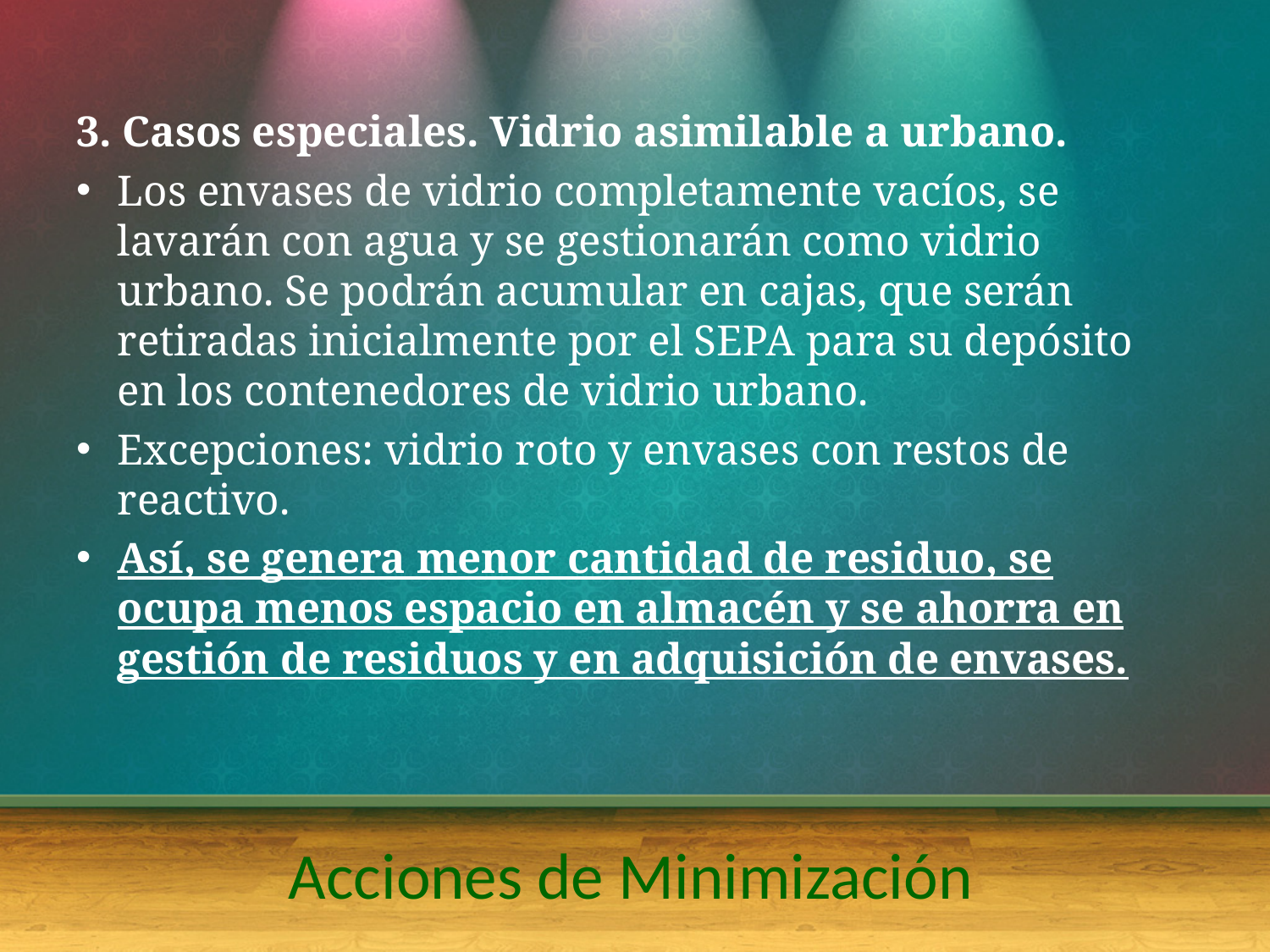

3. Casos especiales. Vidrio asimilable a urbano.
Los envases de vidrio completamente vacíos, se lavarán con agua y se gestionarán como vidrio urbano. Se podrán acumular en cajas, que serán retiradas inicialmente por el SEPA para su depósito en los contenedores de vidrio urbano.
Excepciones: vidrio roto y envases con restos de reactivo.
Así, se genera menor cantidad de residuo, se ocupa menos espacio en almacén y se ahorra en gestión de residuos y en adquisición de envases.
# Acciones de Minimización